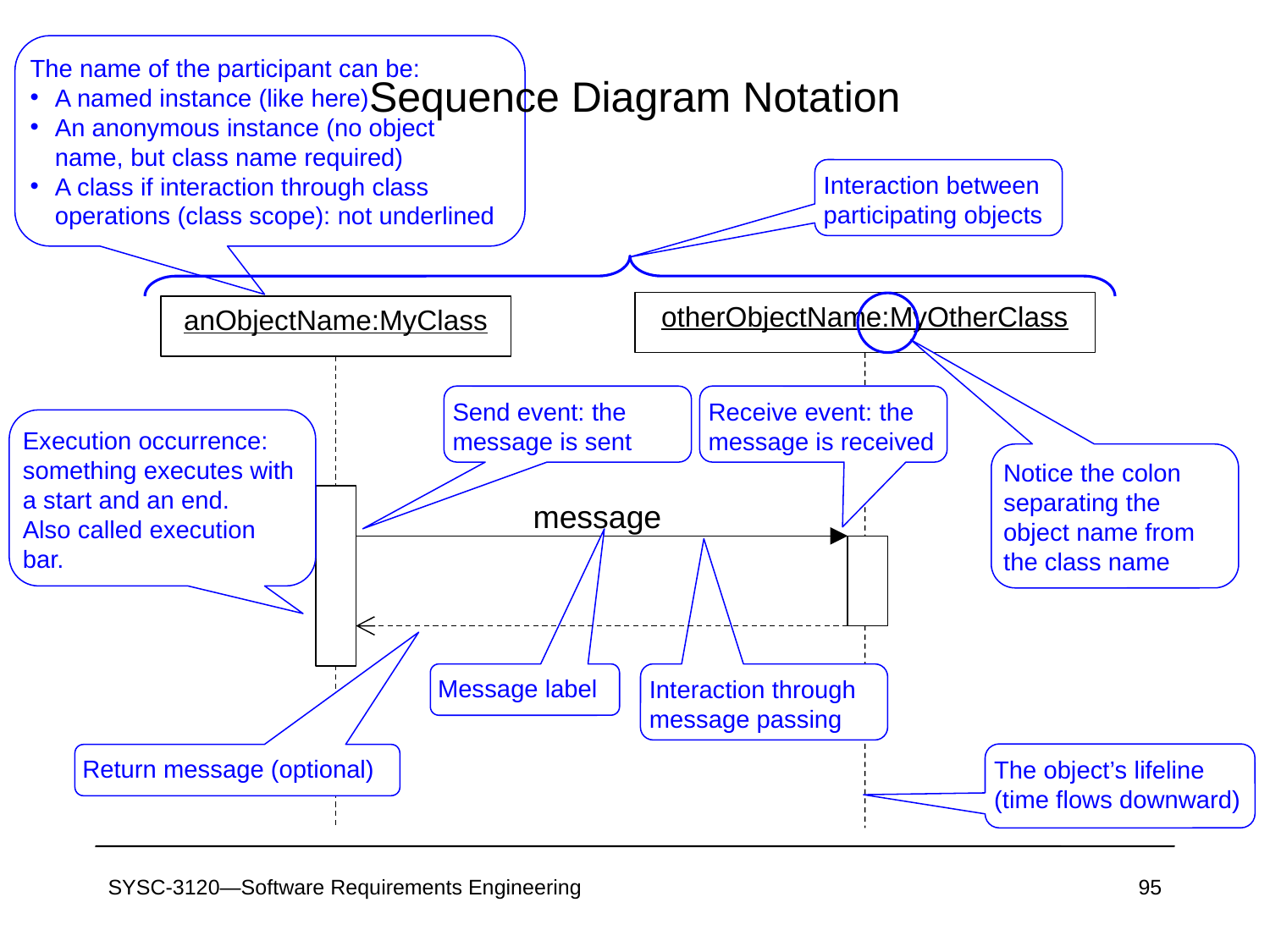

The name of the participant can be:
A named instance (like here)
An anonymous instance (no object name, but class name required)
A class if interaction through class operations (class scope): not underlined
# Sequence Diagram Notation
Interaction between participating objects
otherObjectName:MyOtherClass

anObjectName:MyClass
Send event: the message is sent
Receive event: the message is received
Execution occurrence: something executes with a start and an end.
Also called execution bar.
Notice the colon separating the object name from the class name

message

Message label
Interaction through message passing
The object’s lifeline (time flows downward)
Return message (optional)
SYSC-3120—Software Requirements Engineering
95